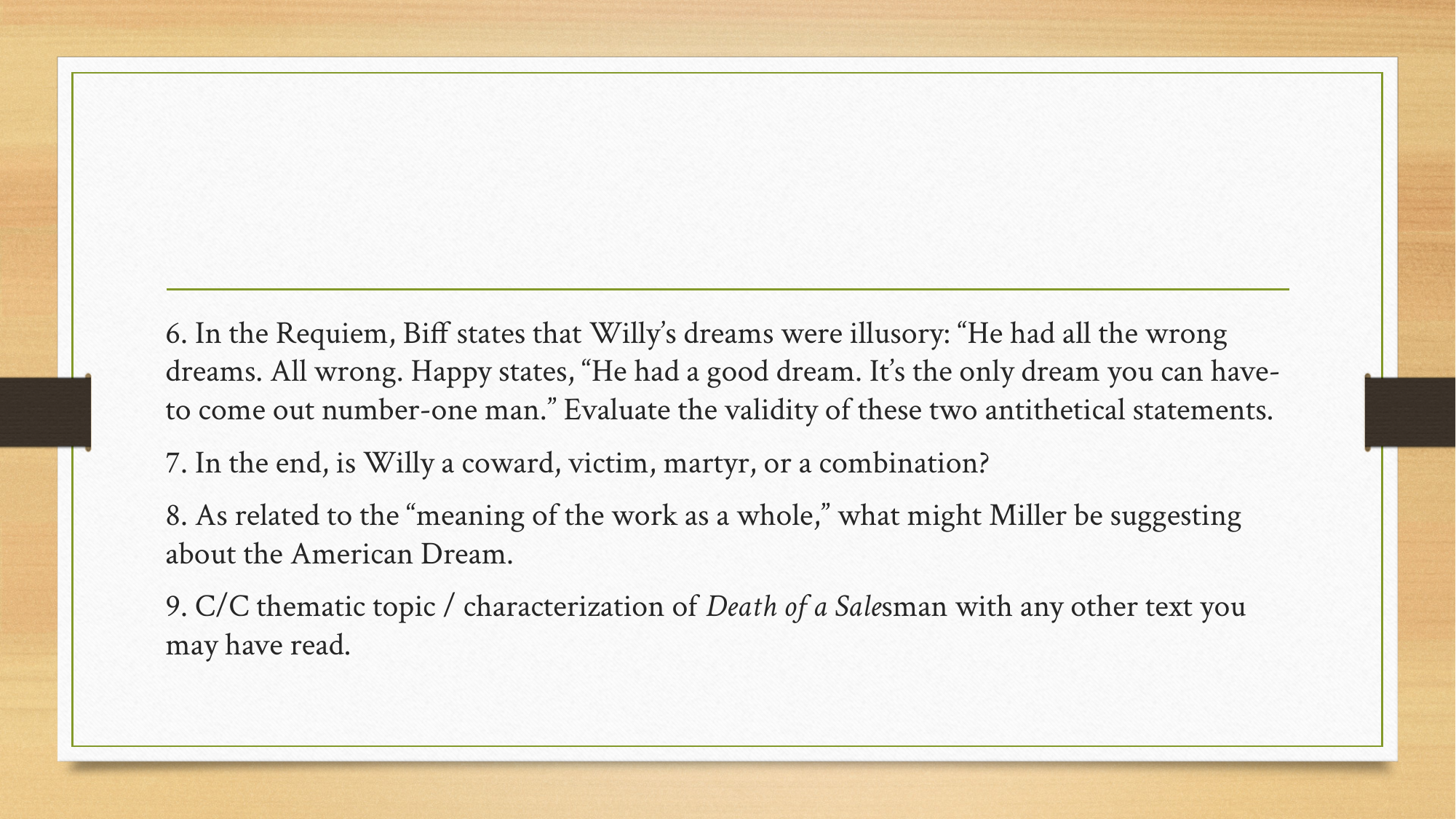

#
6. In the Requiem, Biff states that Willy’s dreams were illusory: “He had all the wrong dreams. All wrong. Happy states, “He had a good dream. It’s the only dream you can have-to come out number-one man.” Evaluate the validity of these two antithetical statements.
7. In the end, is Willy a coward, victim, martyr, or a combination?
8. As related to the “meaning of the work as a whole,” what might Miller be suggesting about the American Dream.
9. C/C thematic topic / characterization of Death of a Salesman with any other text you may have read.